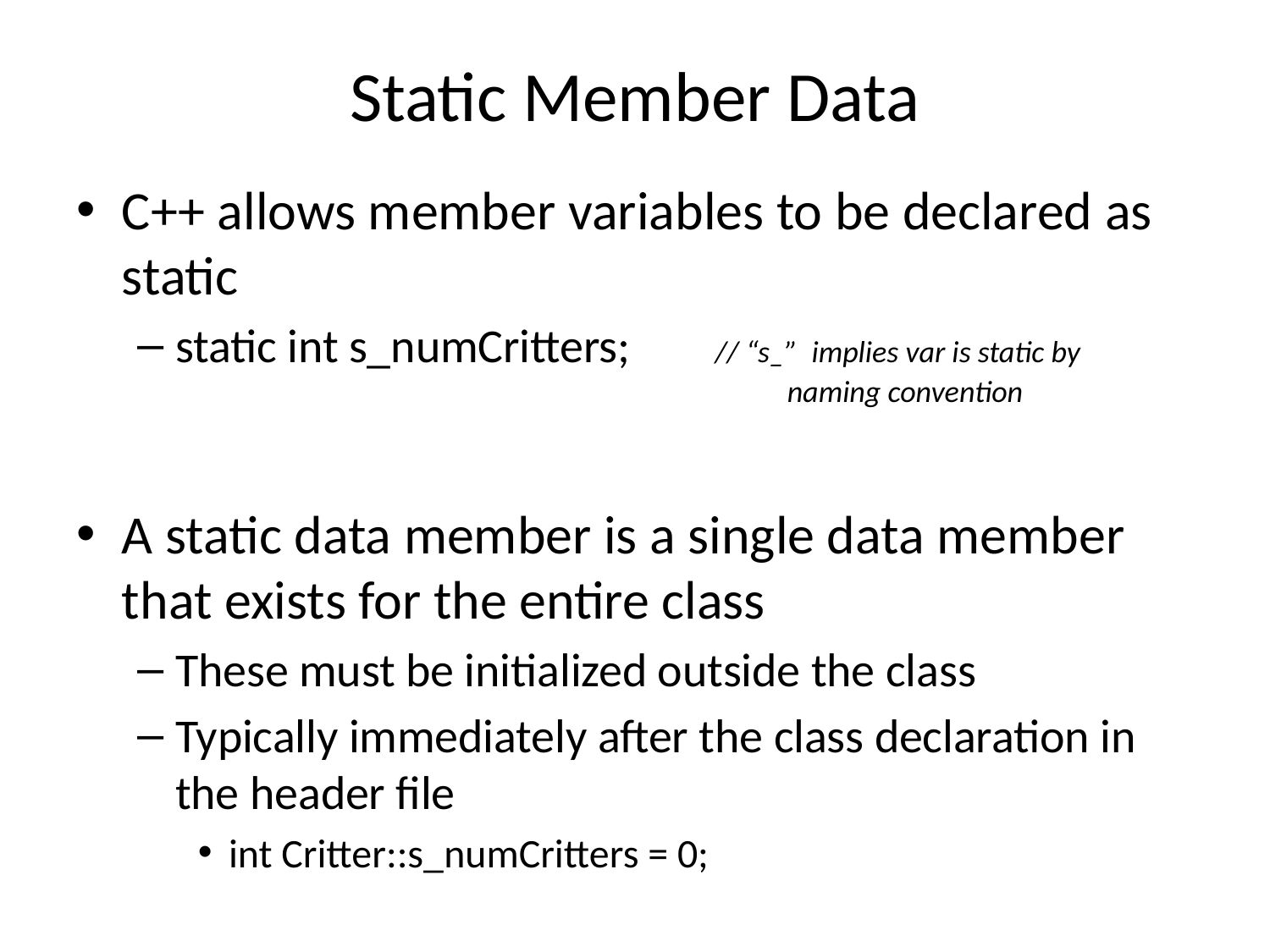

# Static Member Data
C++ allows member variables to be declared as static
static int s_numCritters;        // “s_”  implies var is static by
                                                                                        naming convention

A static data member is a single data member that exists for the entire class
These must be initialized outside the class
Typically immediately after the class declaration in the header file
int Critter::s_numCritters = 0;